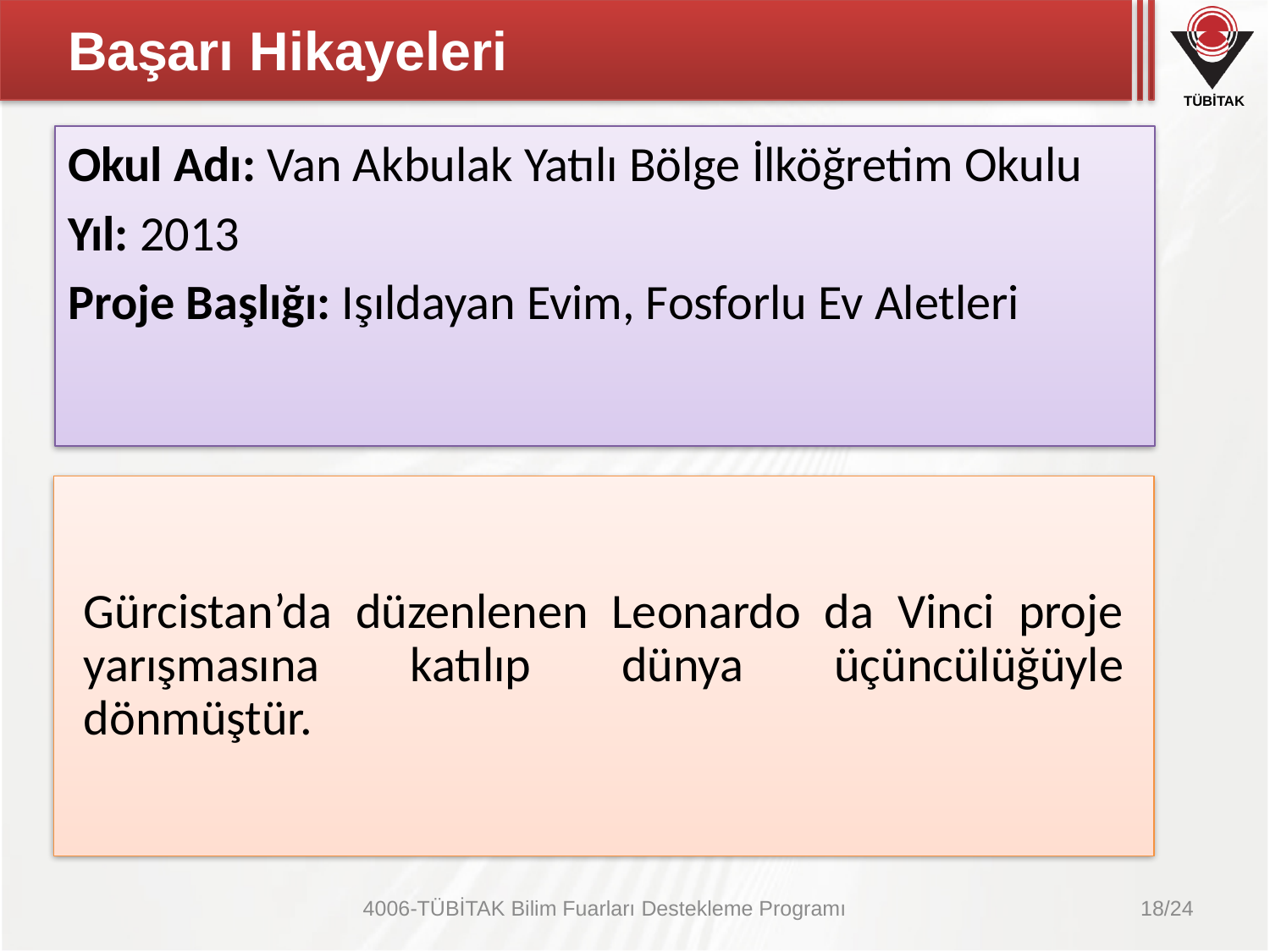

# Başarı Hikayeleri
Okul Adı: Van Akbulak Yatılı Bölge İlköğretim Okulu
Yıl: 2013
Proje Başlığı: Işıldayan Evim, Fosforlu Ev Aletleri

Gürcistan’da düzenlenen Leonardo da Vinci proje yarışmasına katılıp dünya üçüncülüğüyle dönmüştür.
4006-TÜBİTAK Bilim Fuarları Destekleme Programı
18/24